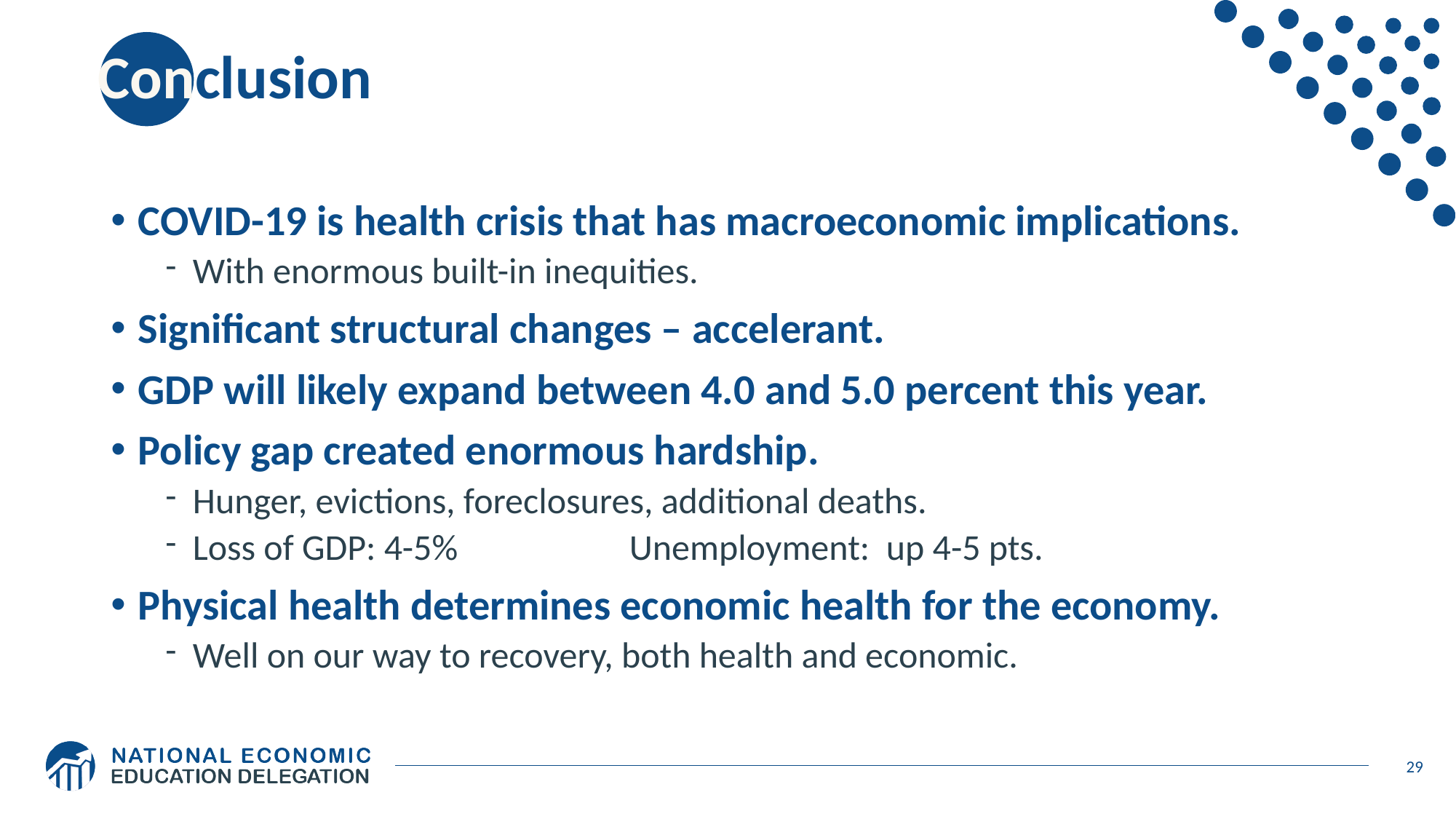

# Conclusion
COVID-19 is health crisis that has macroeconomic implications.
With enormous built-in inequities.
Significant structural changes – accelerant.
GDP will likely expand between 4.0 and 5.0 percent this year.
Policy gap created enormous hardship.
Hunger, evictions, foreclosures, additional deaths.
Loss of GDP: 4-5%		Unemployment:  up 4-5 pts.
Physical health determines economic health for the economy.
Well on our way to recovery, both health and economic.
29